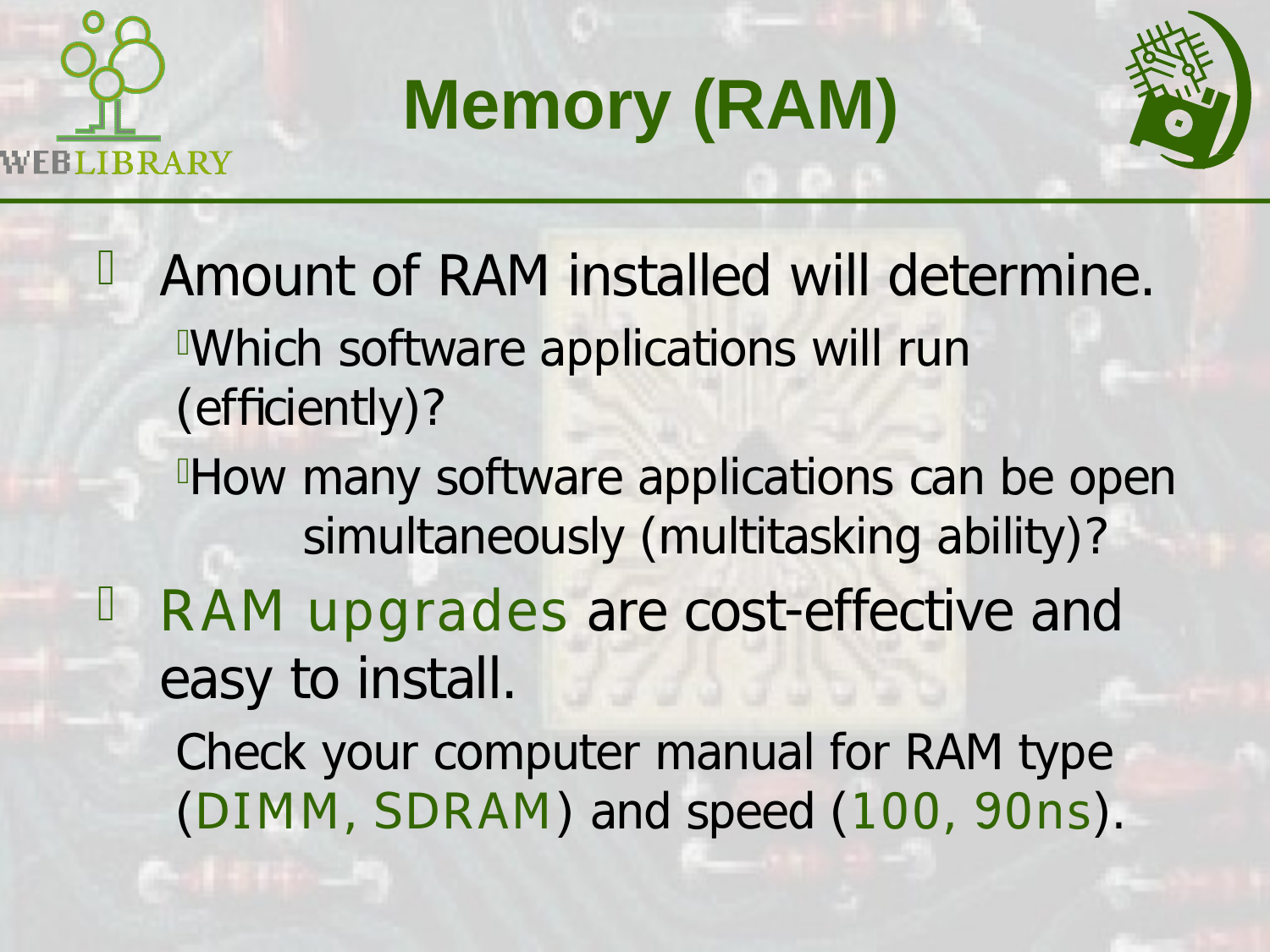

# Memory (RAM)
Amount of RAM installed will determine.
Which software applications will run 	(efficiently)?
How many software applications can be open 	simultaneously (multitasking ability)?
RAM upgrades are cost-effective and easy to install.
Check your computer manual for RAM type (DIMM, SDRAM) and speed (100, 90ns).